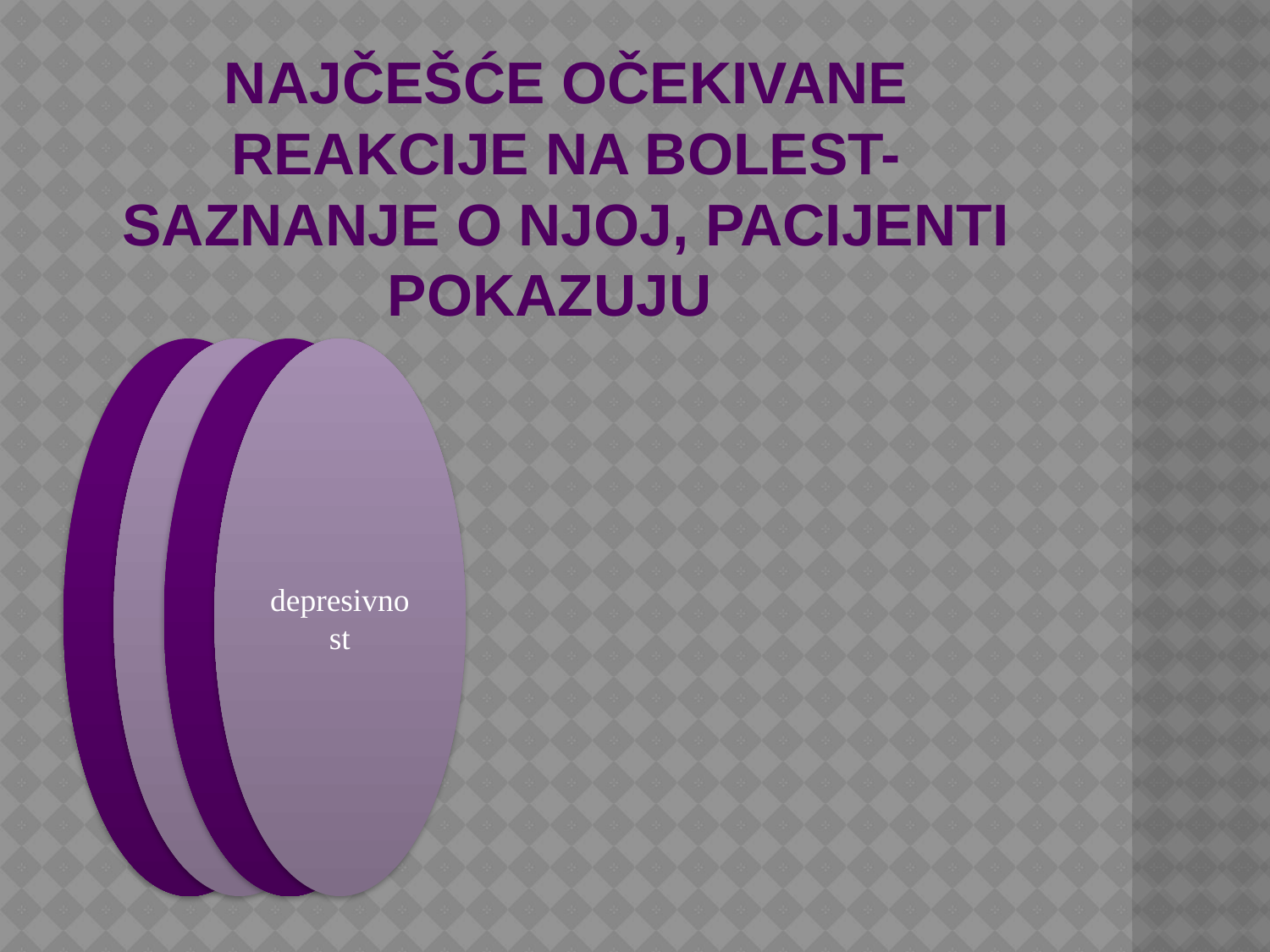

# Najčešće očekivane reakcije na bolest- saznanje o njoj, pacijenti pokazuju
anksioznost
agresivnost
regresiju